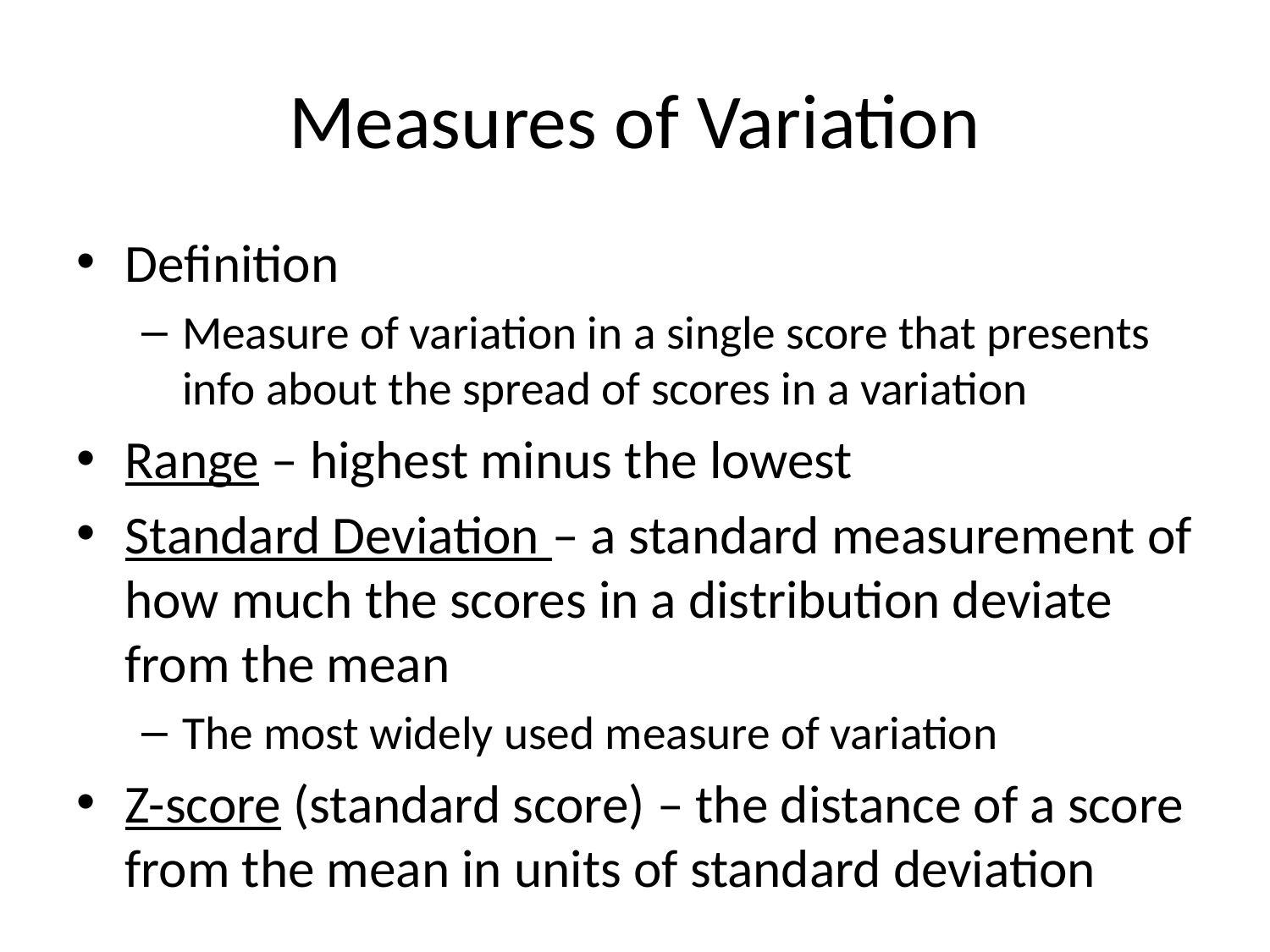

# Measures of Variation
Definition
Measure of variation in a single score that presents info about the spread of scores in a variation
Range – highest minus the lowest
Standard Deviation – a standard measurement of how much the scores in a distribution deviate from the mean
The most widely used measure of variation
Z-score (standard score) – the distance of a score from the mean in units of standard deviation